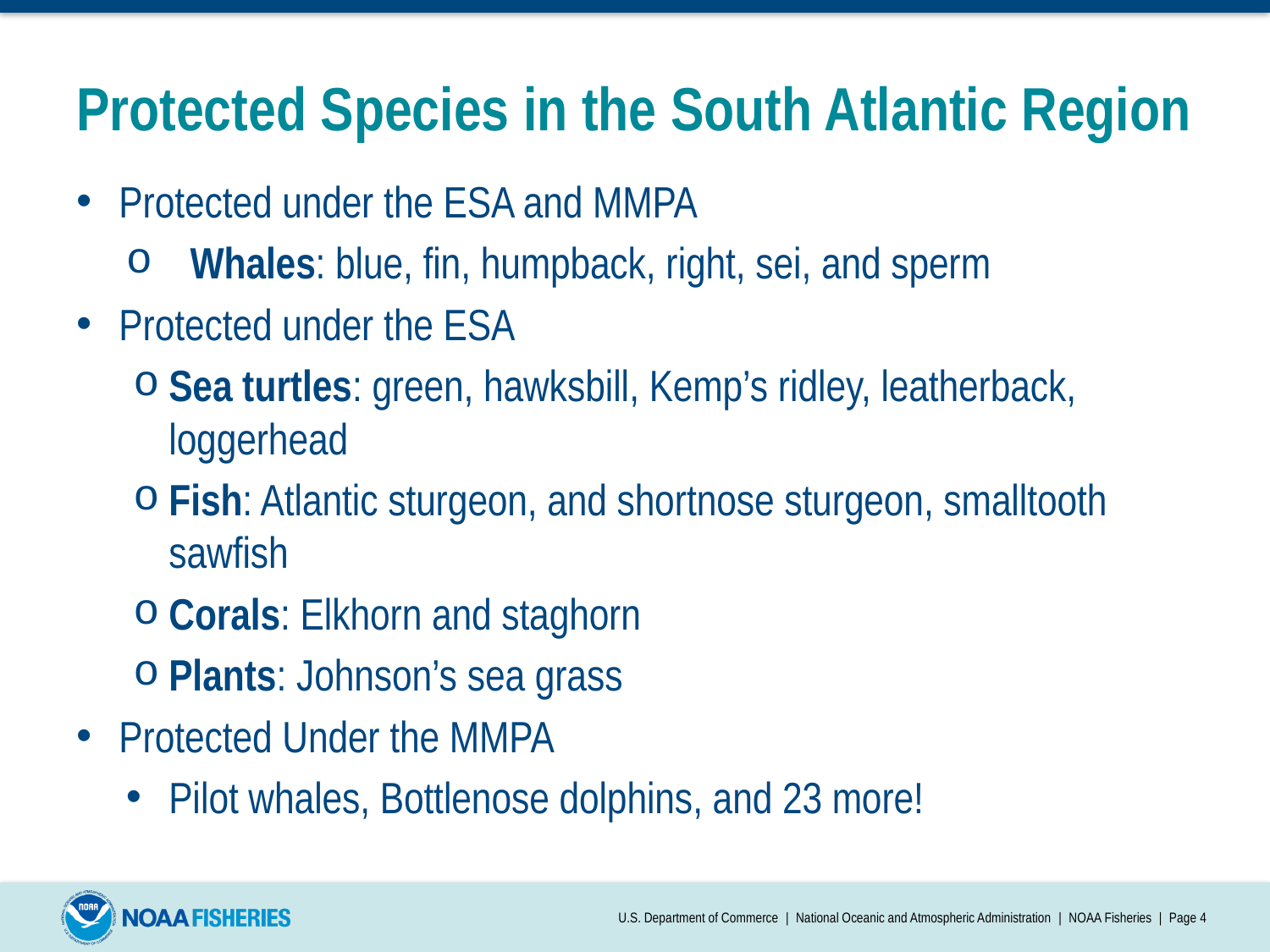

# Protected Species in the South Atlantic Region
Protected under the ESA and MMPA
Whales: blue, fin, humpback, right, sei, and sperm
Protected under the ESA
Sea turtles: green, hawksbill, Kemp’s ridley, leatherback, loggerhead
Fish: Atlantic sturgeon, and shortnose sturgeon, smalltooth sawfish
Corals: Elkhorn and staghorn
Plants: Johnson’s sea grass
Protected Under the MMPA
Pilot whales, Bottlenose dolphins, and 23 more!

U.S. Department of Commerce | National Oceanic and Atmospheric Administration | NOAA Fisheries | Page 4